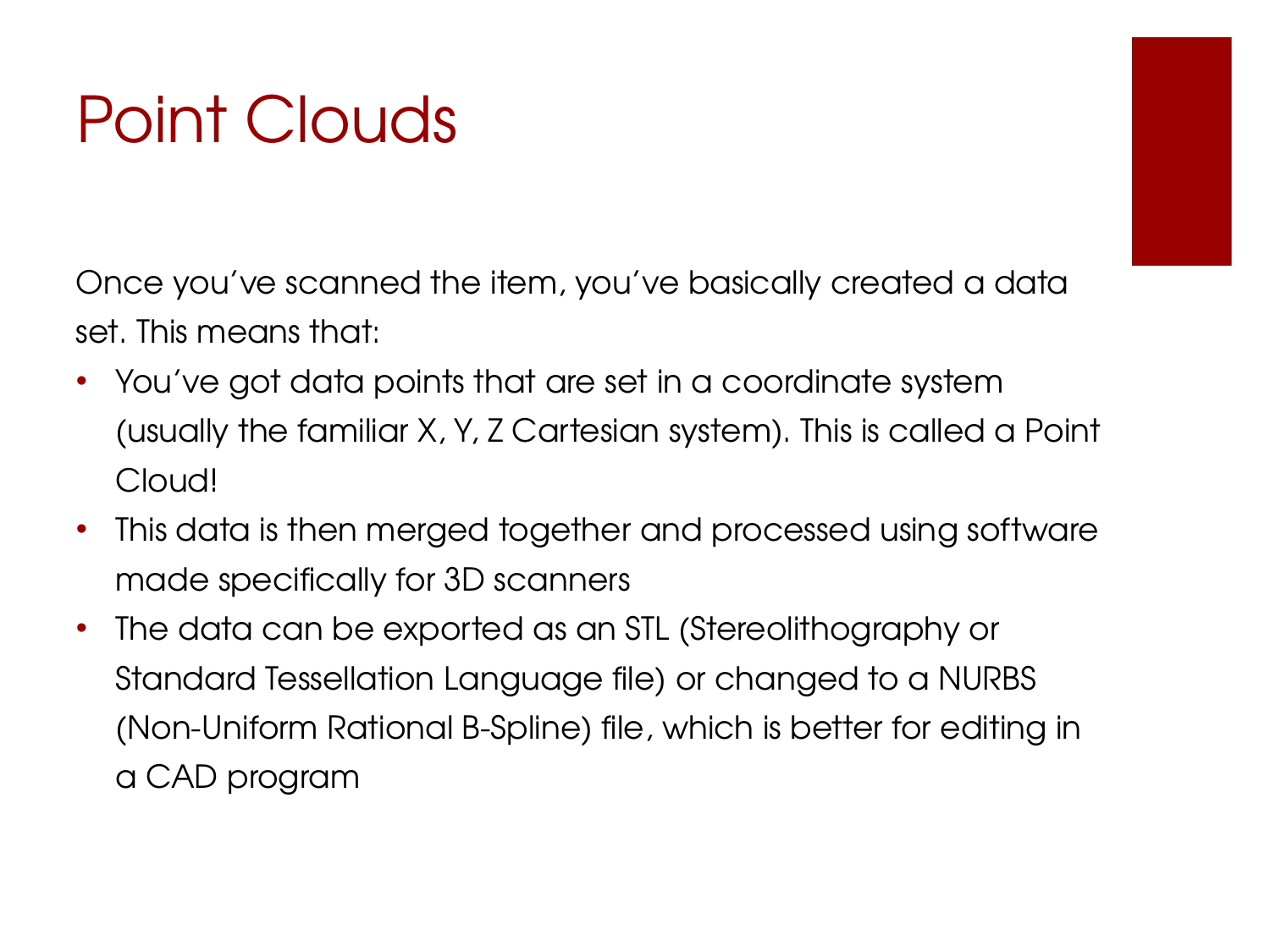

# Point Clouds
Once you’ve scanned the item, you’ve basically created a data set. This means that:
You’ve got data points that are set in a coordinate system (usually the familiar X, Y, Z Cartesian system). This is called a Point Cloud!
This data is then merged together and processed using software made specifically for 3D scanners
The data can be exported as an STL (Stereolithography or Standard Tessellation Language file) or changed to a NURBS (Non-Uniform Rational B-Spline) file, which is better for editing in a CAD program